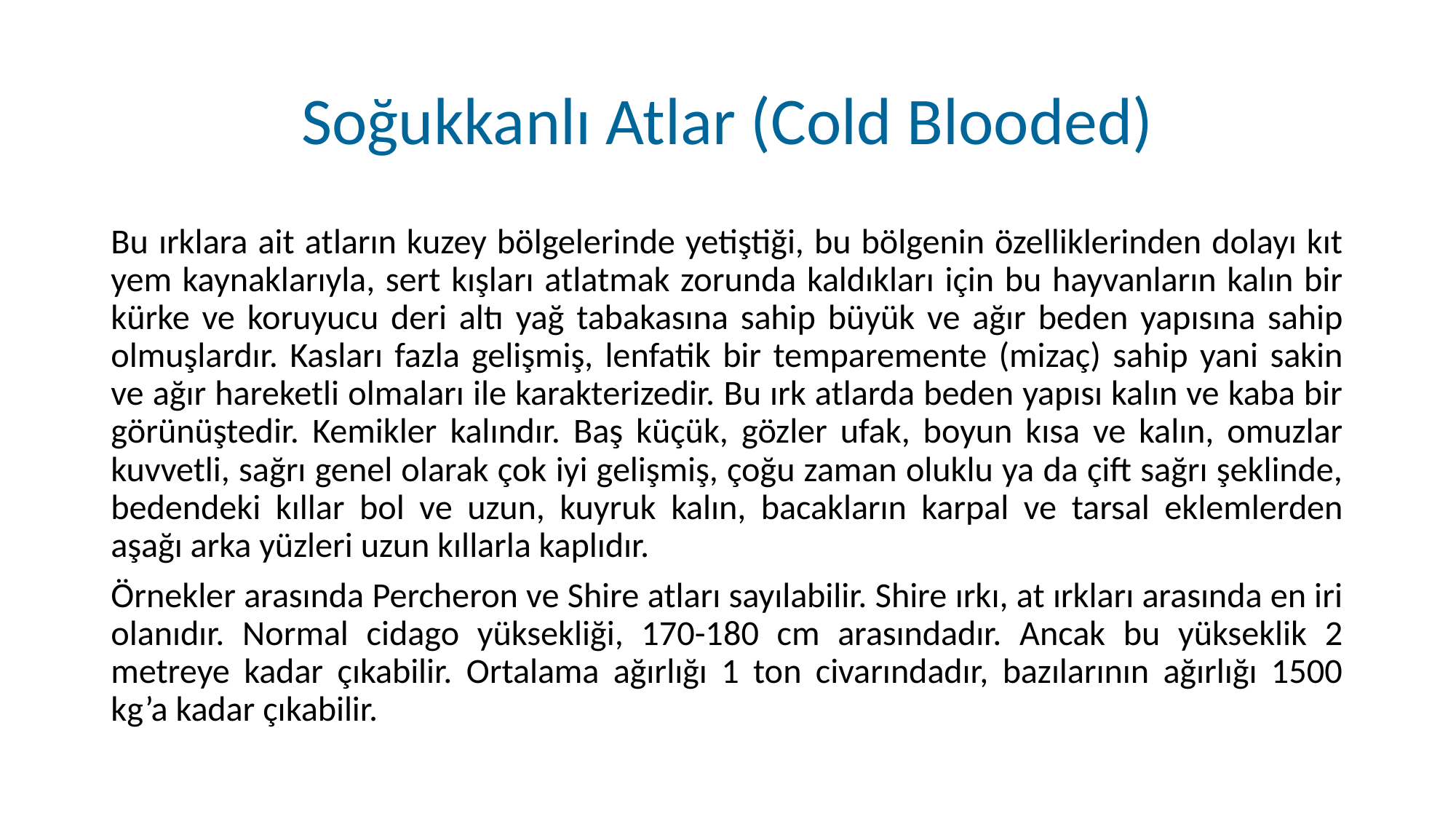

# Soğukkanlı Atlar (Cold Blooded)
Bu ırklara ait atların kuzey bölgelerinde yetiştiği, bu bölgenin özelliklerinden dolayı kıt yem kaynaklarıyla, sert kışları atlatmak zorunda kaldıkları için bu hayvanların kalın bir kürke ve koruyucu deri altı yağ tabakasına sahip büyük ve ağır beden yapısına sahip olmuşlardır. Kasları fazla gelişmiş, lenfatik bir temparemente (mizaç) sahip yani sakin ve ağır hareketli olmaları ile karakterizedir. Bu ırk atlarda beden yapısı kalın ve kaba bir görünüştedir. Kemikler kalındır. Baş küçük, gözler ufak, boyun kısa ve kalın, omuzlar kuvvetli, sağrı genel olarak çok iyi gelişmiş, çoğu zaman oluklu ya da çift sağrı şeklinde, bedendeki kıllar bol ve uzun, kuyruk kalın, bacakların karpal ve tarsal eklemlerden aşağı arka yüzleri uzun kıllarla kaplıdır.
Örnekler arasında Percheron ve Shire atları sayılabilir. Shire ırkı, at ırkları arasında en iri olanıdır. Normal cidago yüksekliği, 170-180 cm arasındadır. Ancak bu yükseklik 2 metreye kadar çıkabilir. Ortalama ağırlığı 1 ton civarındadır, bazılarının ağırlığı 1500 kg’a kadar çıkabilir.